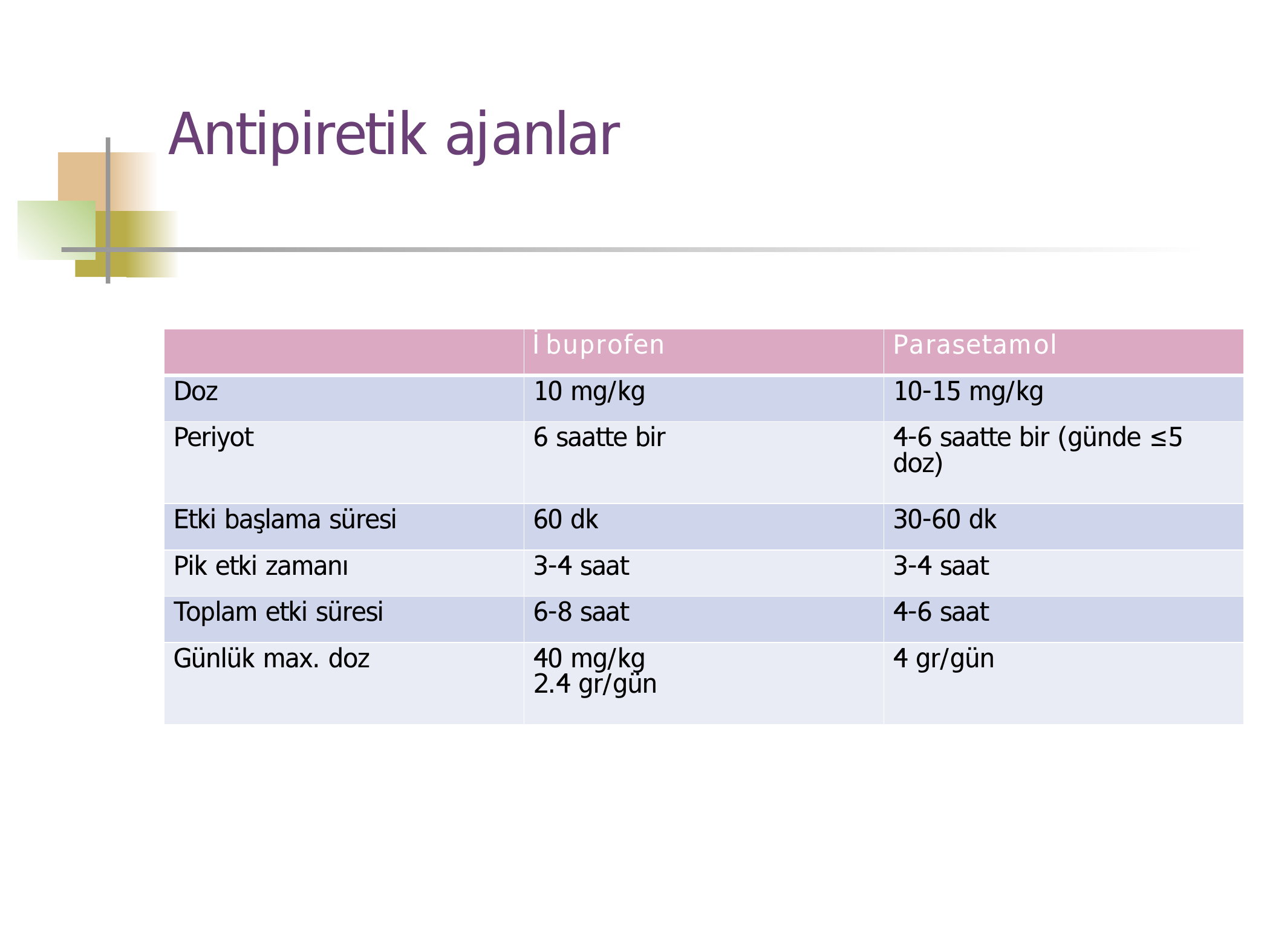

Antipiretik ajanlar
|  | İbuprofen | Parasetamol |
| --- | --- | --- |
| Doz | 10 mg/kg | 10-15 mg/kg |
| Periyot | 6 saatte bir | 4-6 saatte bir (günde ≤5 doz) |
| Etki başlama süresi | 60 dk | 30-60 dk |
| Pik etki zamanı | 3-4 saat | 3-4 saat |
| Toplam etki süresi | 6-8 saat | 4-6 saat |
| Günlük max. doz | 40 mg/kg 2.4 gr/gün | 4 gr/gün |